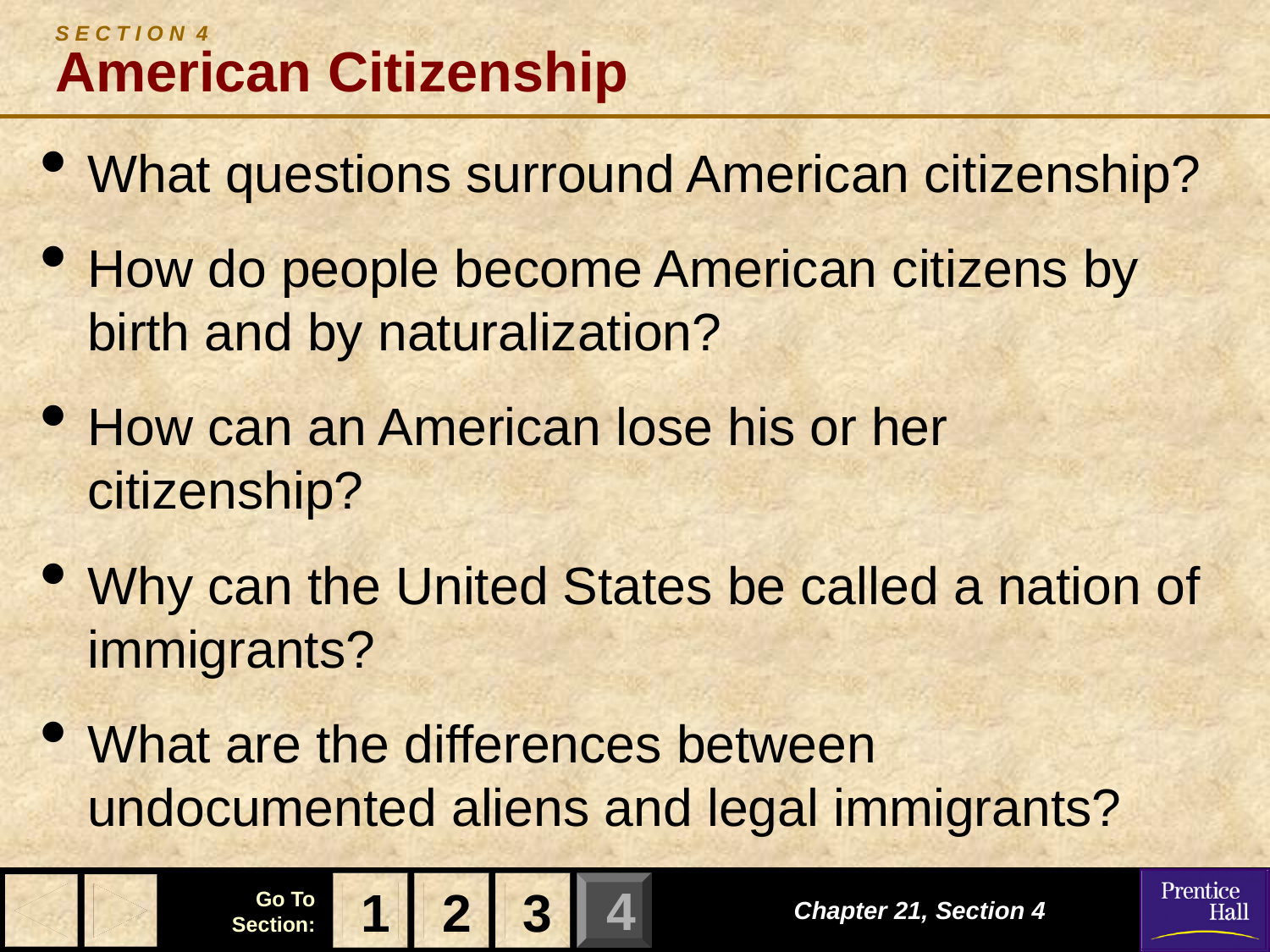

# S E C T I O N  4 American Citizenship
What questions surround American citizenship?
How do people become American citizens by birth and by naturalization?
How can an American lose his or her citizenship?
Why can the United States be called a nation of immigrants?
What are the differences between undocumented aliens and legal immigrants?
1
2
3

Chapter 21, Section 4